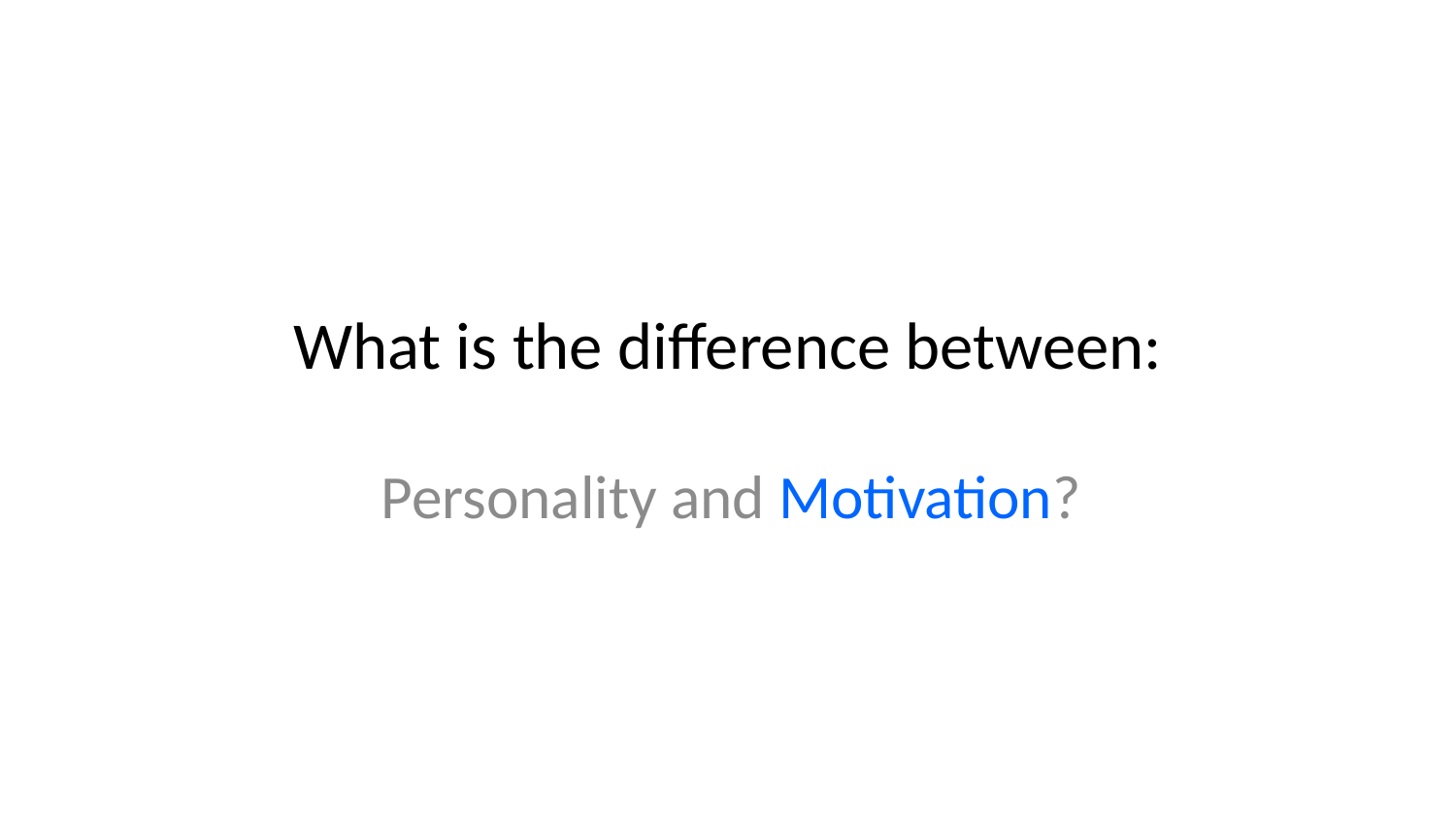

# What is the difference between:
Personality and Motivation?